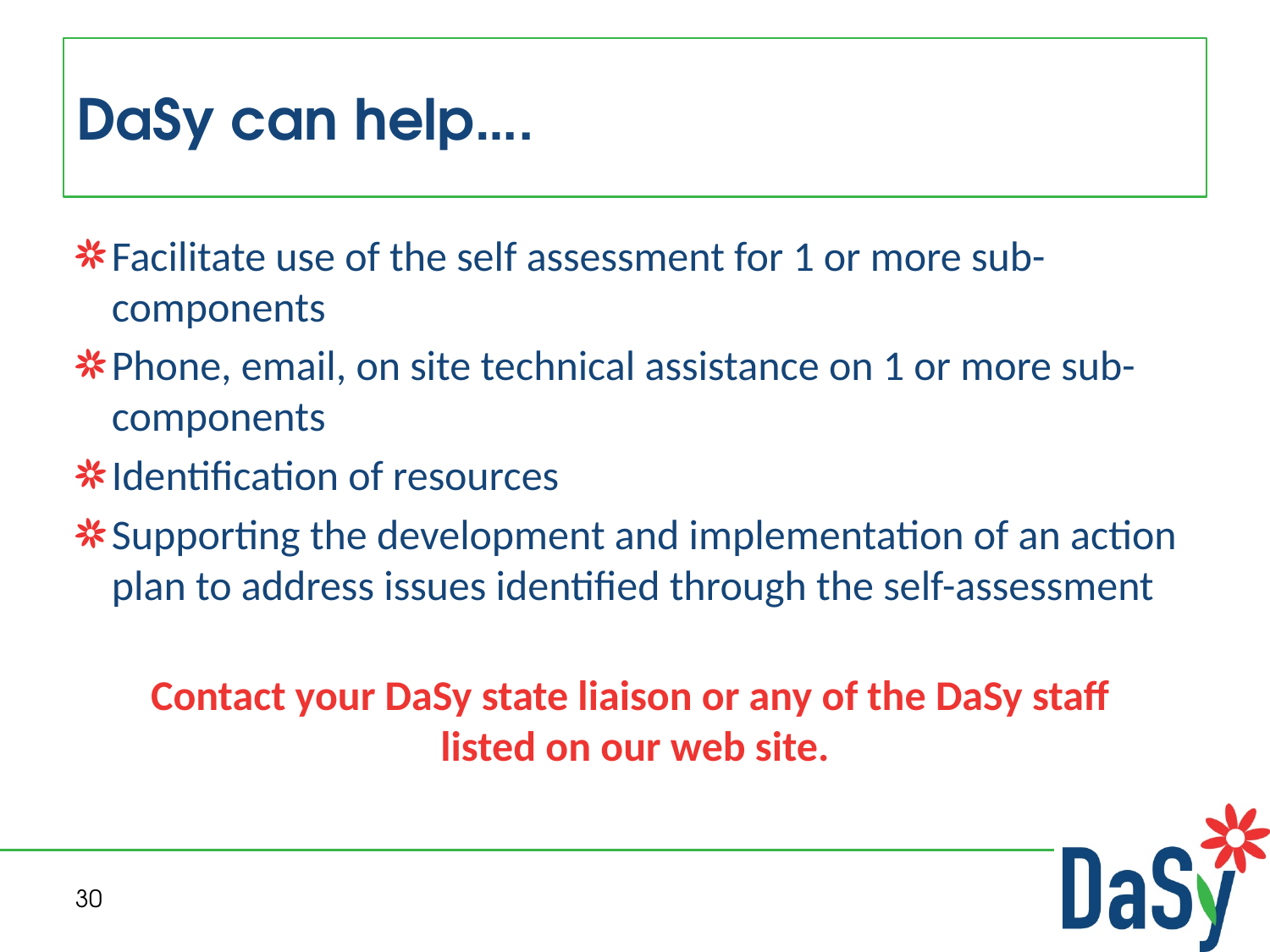

# DaSy can help….
Facilitate use of the self assessment for 1 or more sub-components
Phone, email, on site technical assistance on 1 or more sub-components
Identification of resources
Supporting the development and implementation of an action plan to address issues identified through the self-assessment

Contact your DaSy state liaison or any of the DaSy staff
listed on our web site.